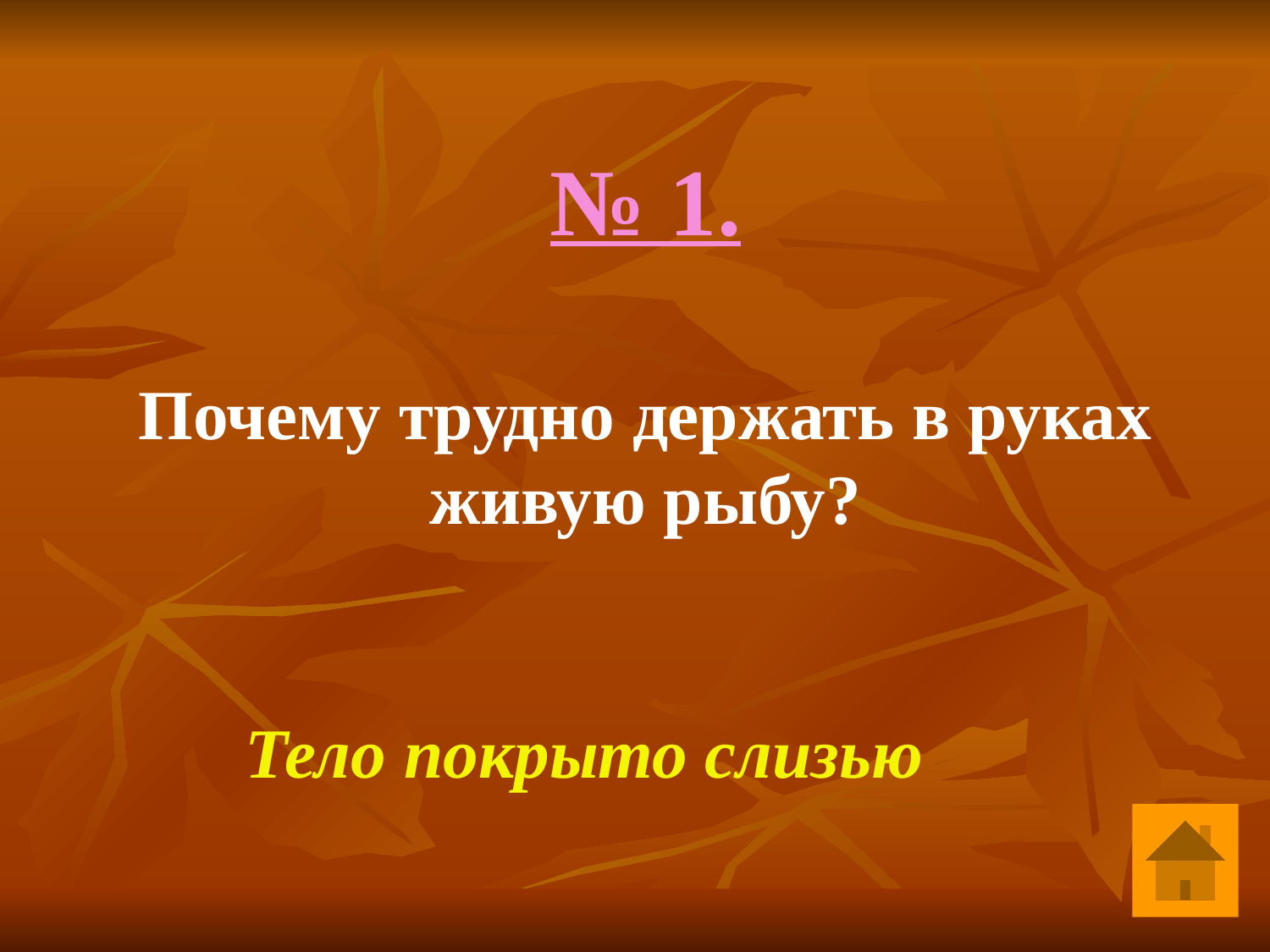

№ 1.

Почему трудно держать в руках живую рыбу?

Тело покрыто слизью